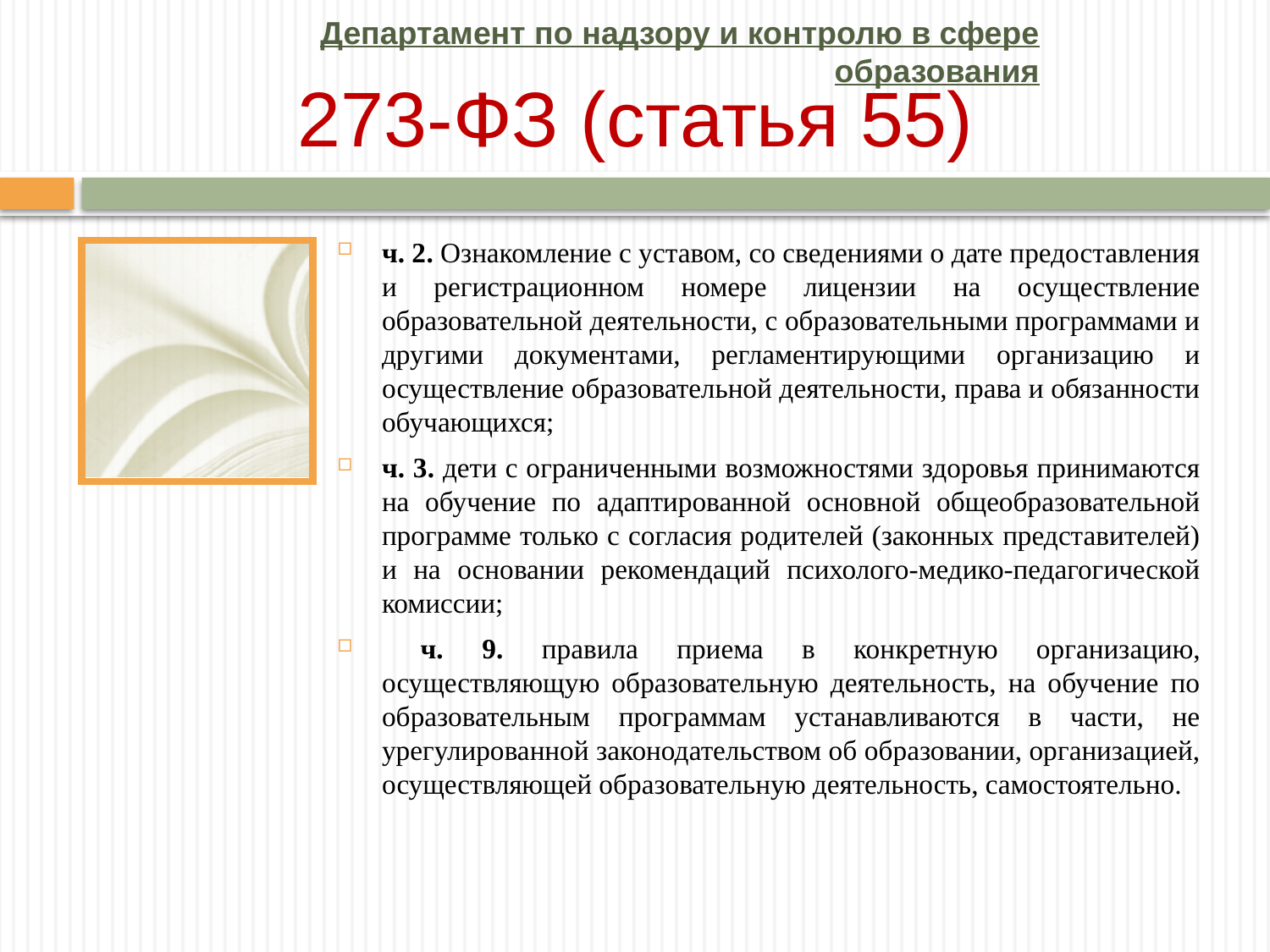

Департамент по надзору и контролю в сфере образования
# 273-ФЗ (статья 55)
ч. 2. Ознакомление с уставом, со сведениями о дате предоставления и регистрационном номере лицензии на осуществление образовательной деятельности, с образовательными программами и другими документами, регламентирующими организацию и осуществление образовательной деятельности, права и обязанности обучающихся;
ч. 3. дети с ограниченными возможностями здоровья принимаются на обучение по адаптированной основной общеобразовательной программе только с согласия родителей (законных представителей) и на основании рекомендаций психолого-медико-педагогической комиссии;
 ч. 9. правила приема в конкретную организацию, осуществляющую образовательную деятельность, на обучение по образовательным программам устанавливаются в части, не урегулированной законодательством об образовании, организацией, осуществляющей образовательную деятельность, самостоятельно.